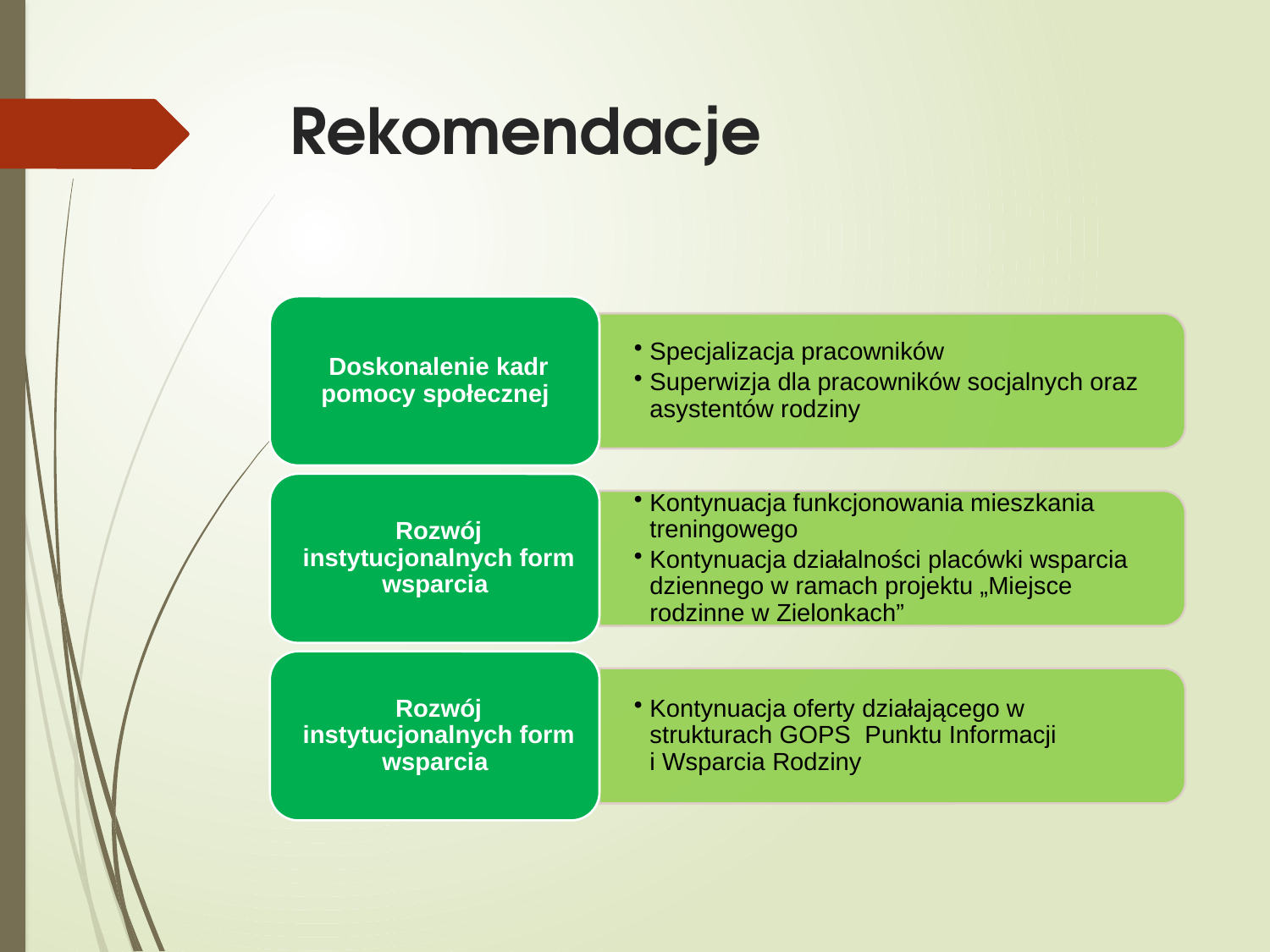

# Rekomendacje
Specjalizacja pracowników
Superwizja dla pracowników socjalnych oraz asystentów rodziny
Doskonalenie kadr pomocy społecznej
Kontynuacja funkcjonowania mieszkania treningowego
Kontynuacja działalności placówki wsparcia dziennego w ramach projektu „Miejsce rodzinne w Zielonkach”
Rozwój instytucjonalnych form wsparcia
Kontynuacja oferty działającego w strukturach GOPS  Punktu Informacji
i Wsparcia Rodziny
Rozwój instytucjonalnych form wsparcia